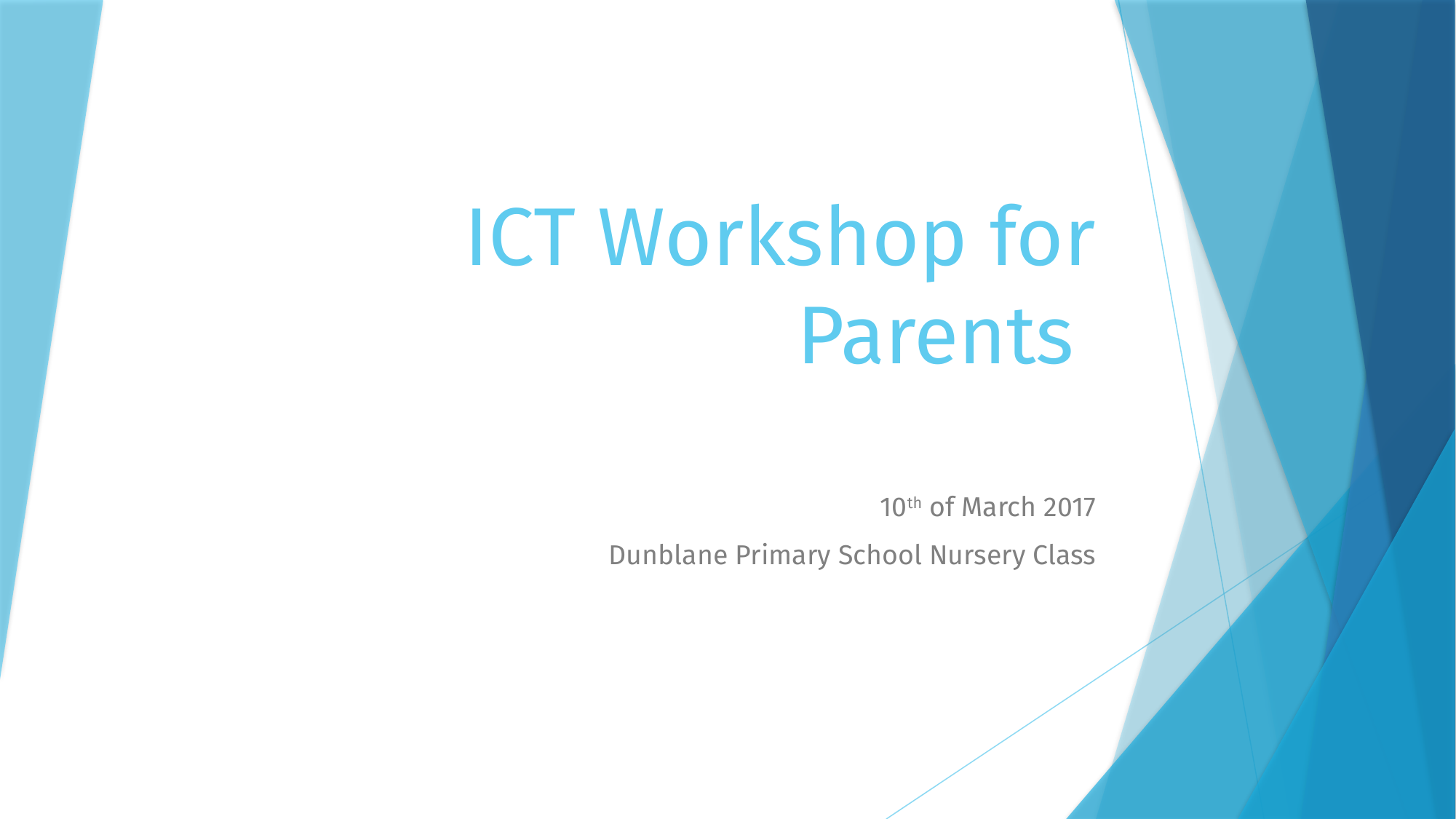

# ICT Workshop for Parents
10th of March 2017
Dunblane Primary School Nursery Class